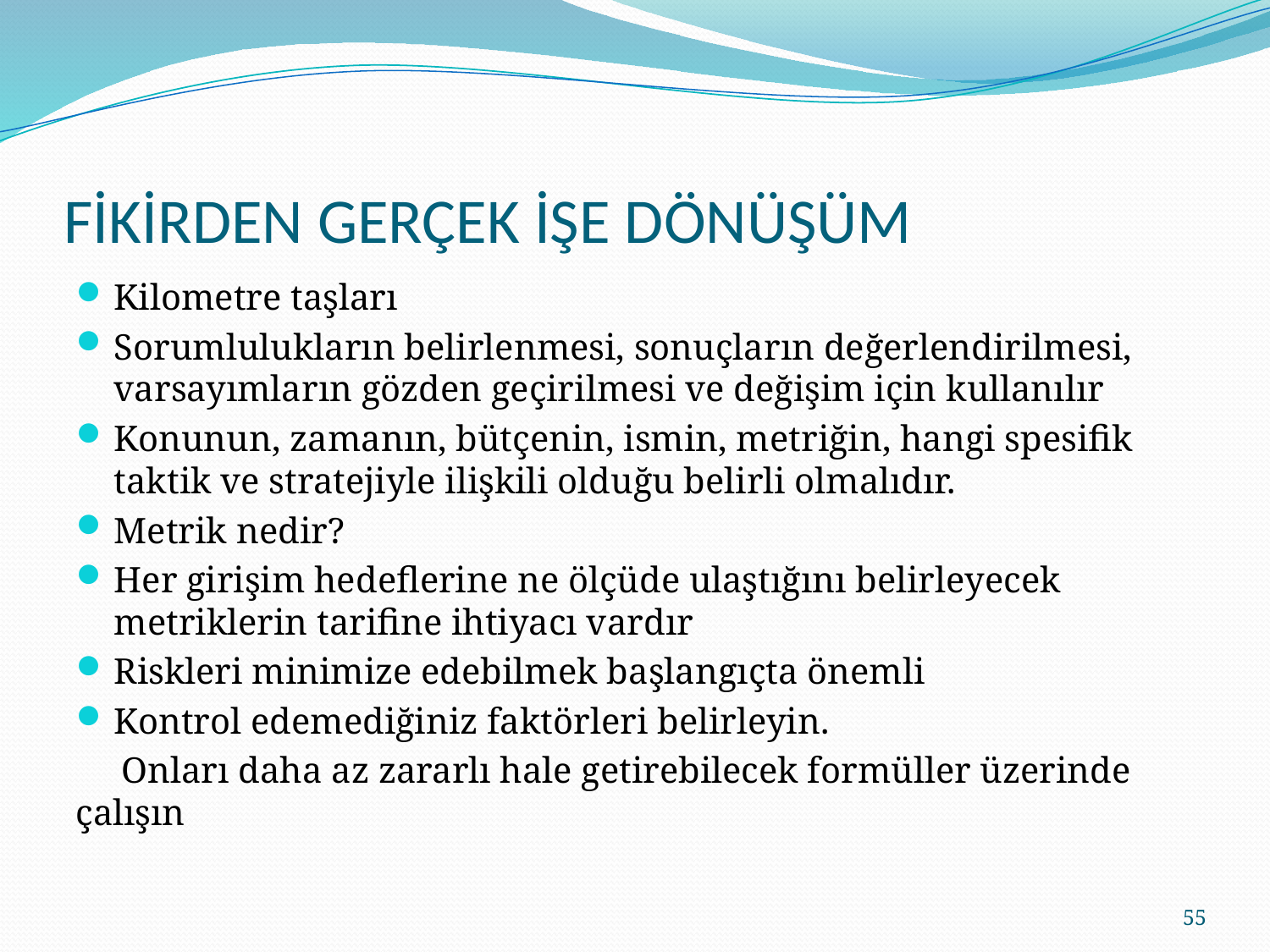

# FİKİRDEN GERÇEK İŞE DÖNÜŞÜM
Kilometre taşları
Sorumlulukların belirlenmesi, sonuçların değerlendirilmesi, varsayımların gözden geçirilmesi ve değişim için kullanılır
Konunun, zamanın, bütçenin, ismin, metriğin, hangi spesifik taktik ve stratejiyle ilişkili olduğu belirli olmalıdır.
Metrik nedir?
Her girişim hedeflerine ne ölçüde ulaştığını belirleyecek metriklerin tarifine ihtiyacı vardır
Riskleri minimize edebilmek başlangıçta önemli
Kontrol edemediğiniz faktörleri belirleyin.
     Onları daha az zararlı hale getirebilecek formüller üzerinde çalışın

55